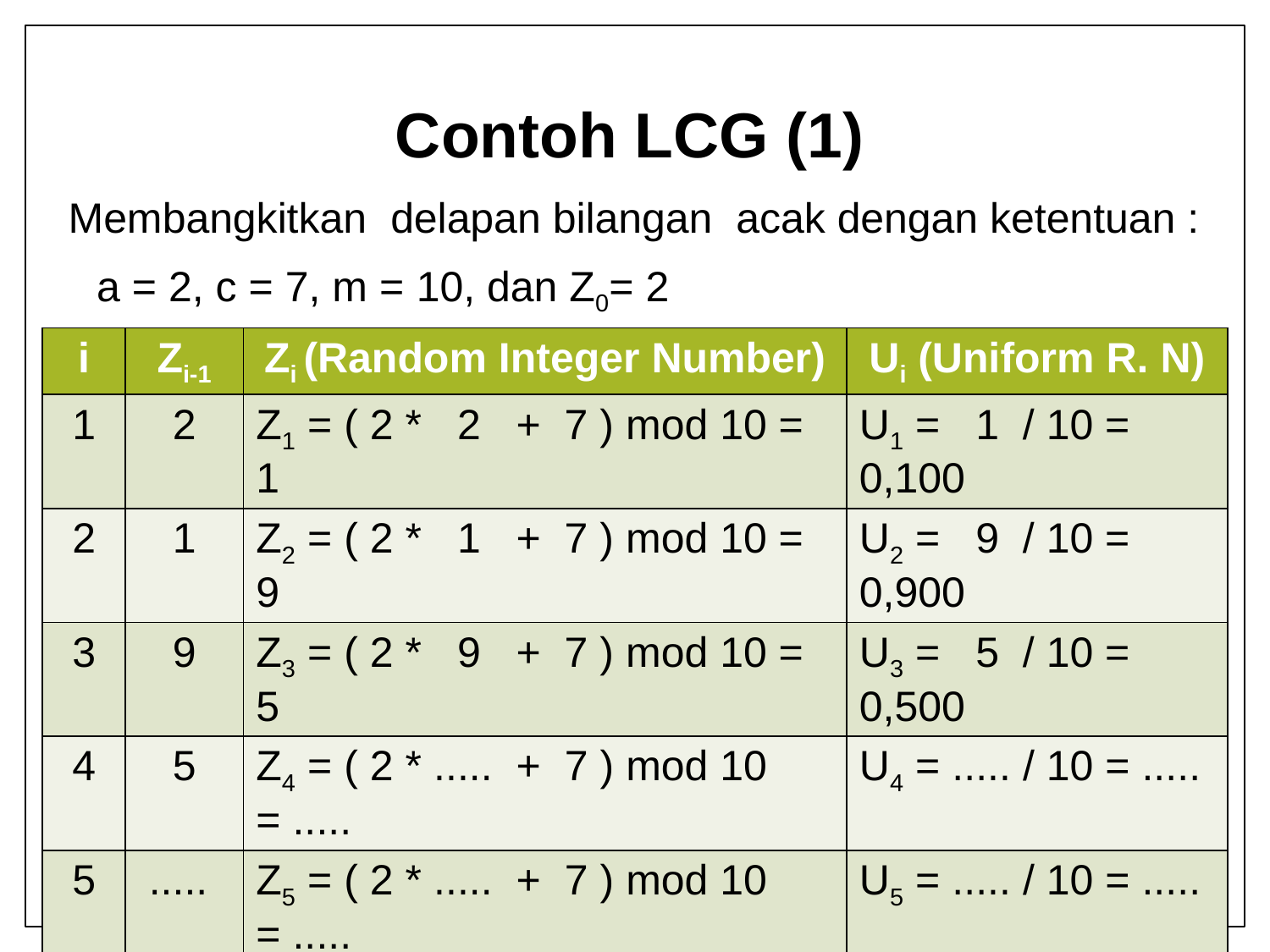

# Contoh LCG (1)
	Membangkitkan  delapan bilangan  acak dengan ketentuan :
    a = 2, c = 7, m = 10, dan Z0= 2
| i | Zi-1 | Zi (Random Integer Number) | Ui (Uniform R. N) |
| --- | --- | --- | --- |
| 1 | 2 | Z1 = ( 2 \* 2 + 7 ) mod 10 = 1 | U1 = 1 / 10 = 0,100 |
| 2 | 1 | Z2 = ( 2 \* 1 + 7 ) mod 10 = 9 | U2 = 9 / 10 = 0,900 |
| 3 | 9 | Z3 = ( 2 \* 9 + 7 ) mod 10 = 5 | U3 = 5 / 10 = 0,500 |
| 4 | 5 | Z4 = ( 2 \* ..... + 7 ) mod 10 = ..... | U4 = ..... / 10 = ..... |
| 5 | ..... | Z5 = ( 2 \* ..... + 7 ) mod 10 = ..... | U5 = ..... / 10 = ..... |
| 6 | ..... | Z6 = ( 2 \* ..... + 7 ) mod 10 = ..... | U6 = ..... / 10 = ..... |
| 7 | ..... | Z7 = ( 2 \* ..... + 7 ) mod 10 = ..... | U7 = ..... / 10 = ..... |
| 8 | ..... | Z8 = ( 2 \* ..... + 7 ) mod 10 = ..... | U8 = ..... / 10 = ..... |
10